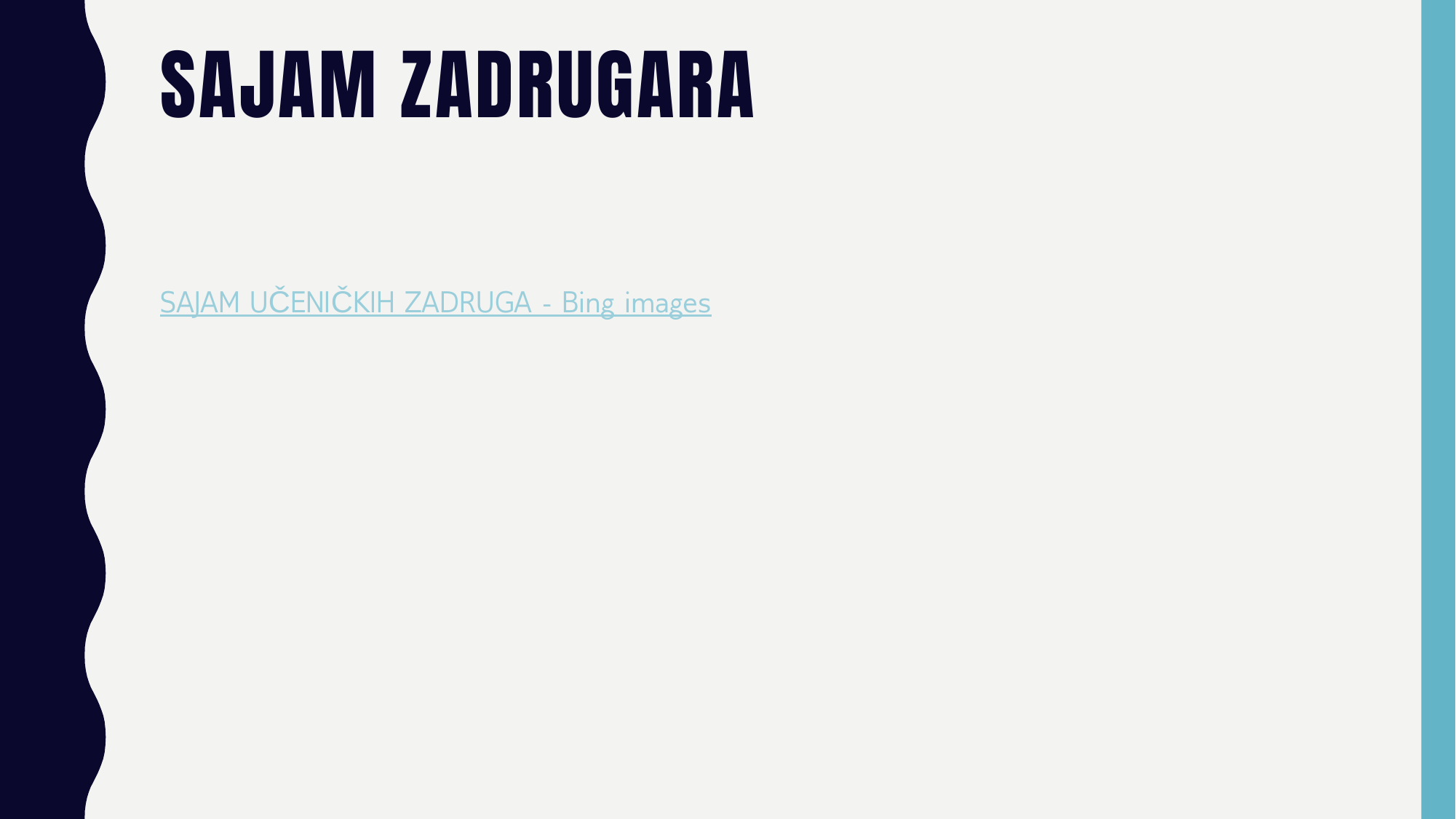

# SAJAM ZADRUGARA
SAJAM UČENIČKIH ZADRUGA - Bing images